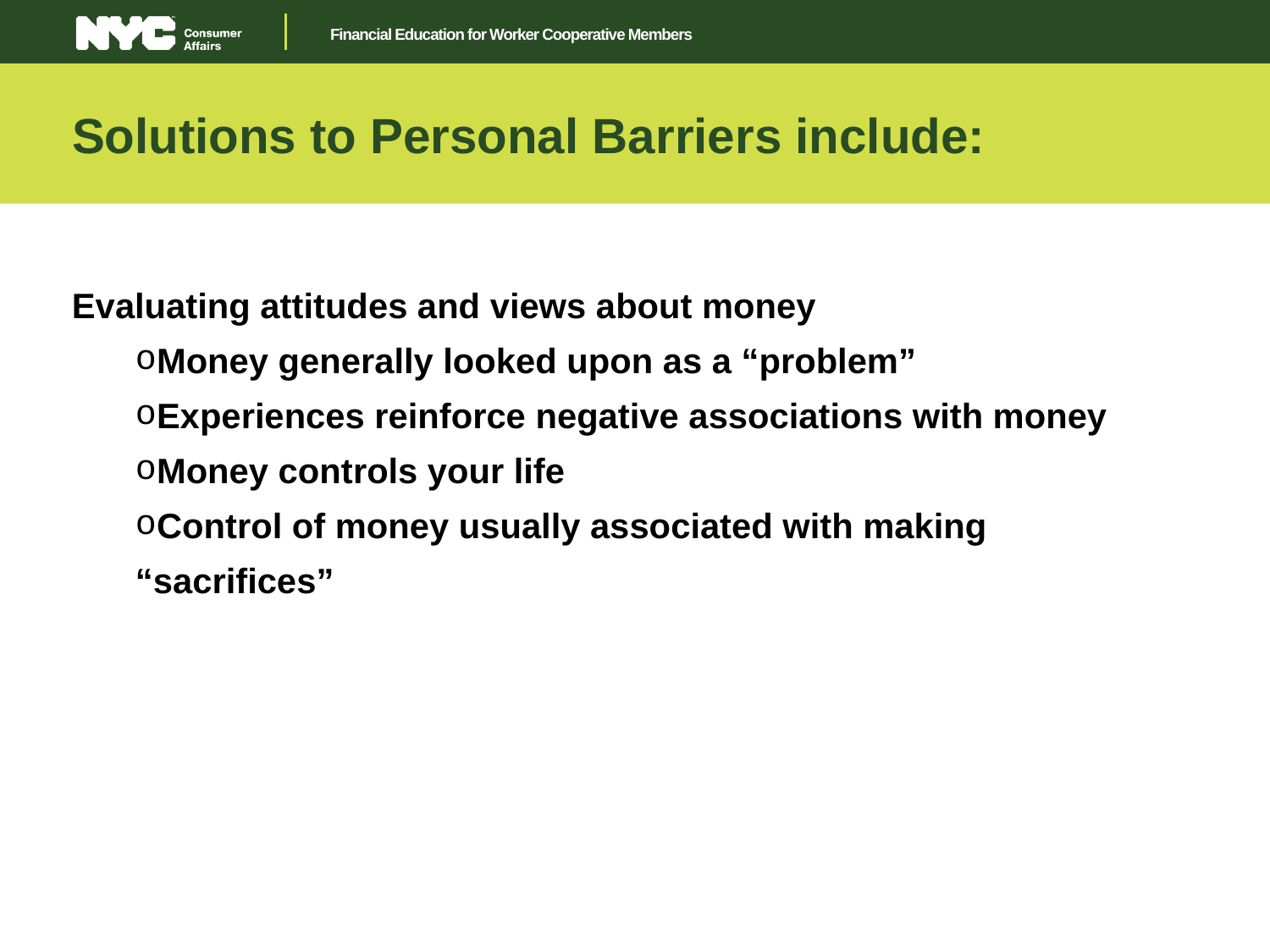

Solutions to Personal Barriers include:
Evaluating attitudes and views about money
Money generally looked upon as a “problem”
Experiences reinforce negative associations with money
Money controls your life
Control of money usually associated with making “sacrifices”